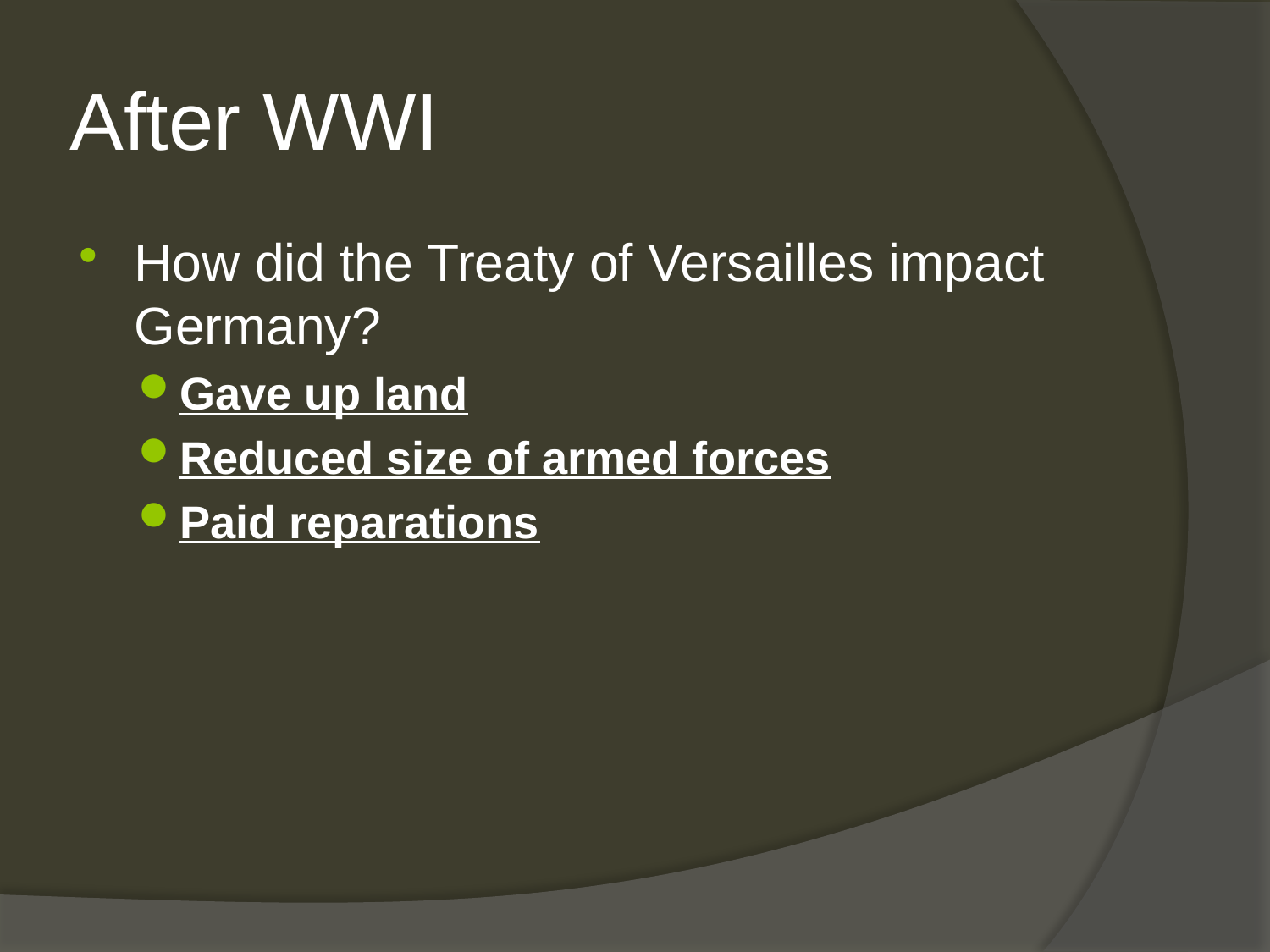

# After WWI
How did the Treaty of Versailles impact Germany?
Gave up land
Reduced size of armed forces
Paid reparations